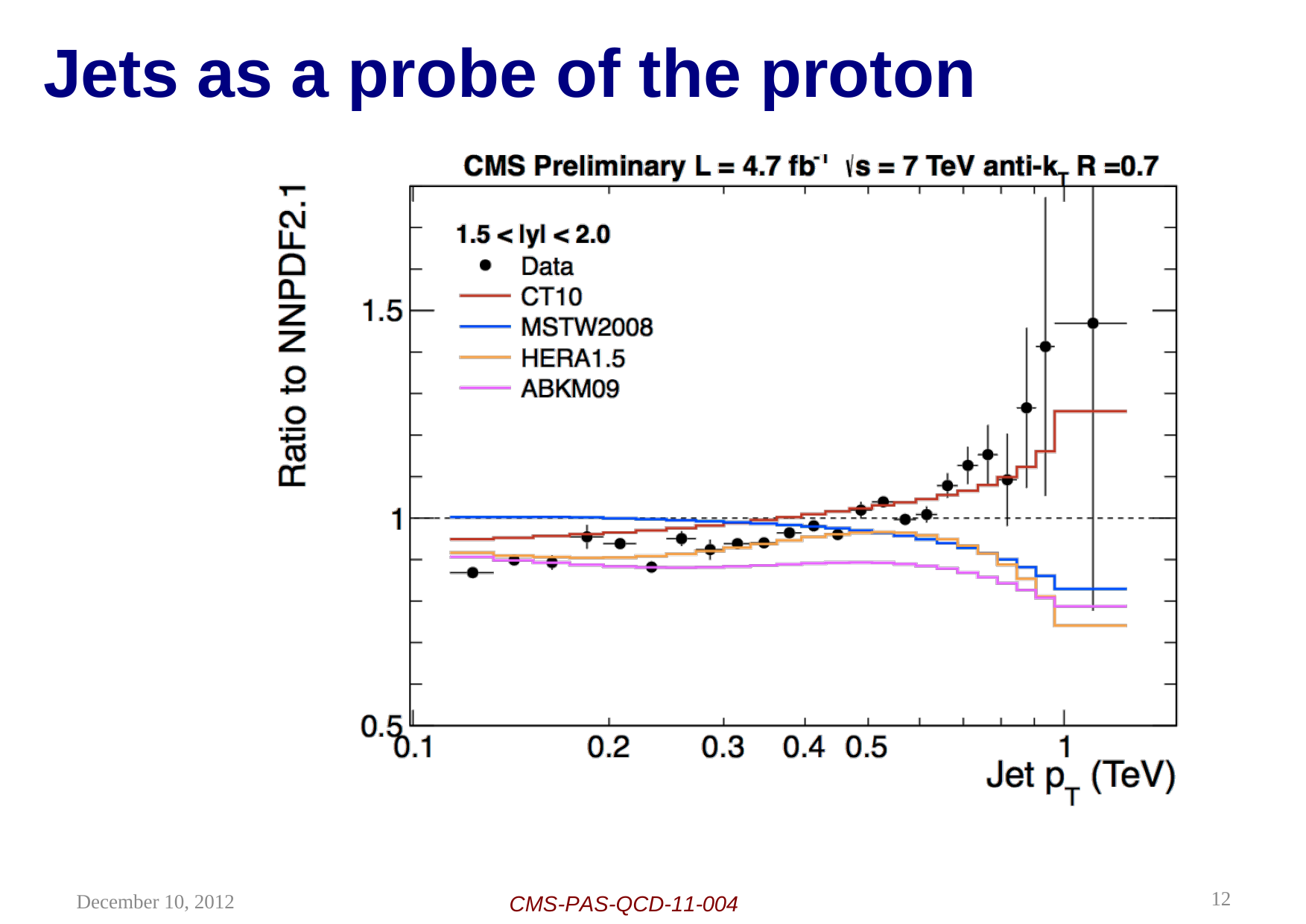

# Jets as a probe of the proton

12
December 10, 2012
CMS-PAS-QCD-11-004